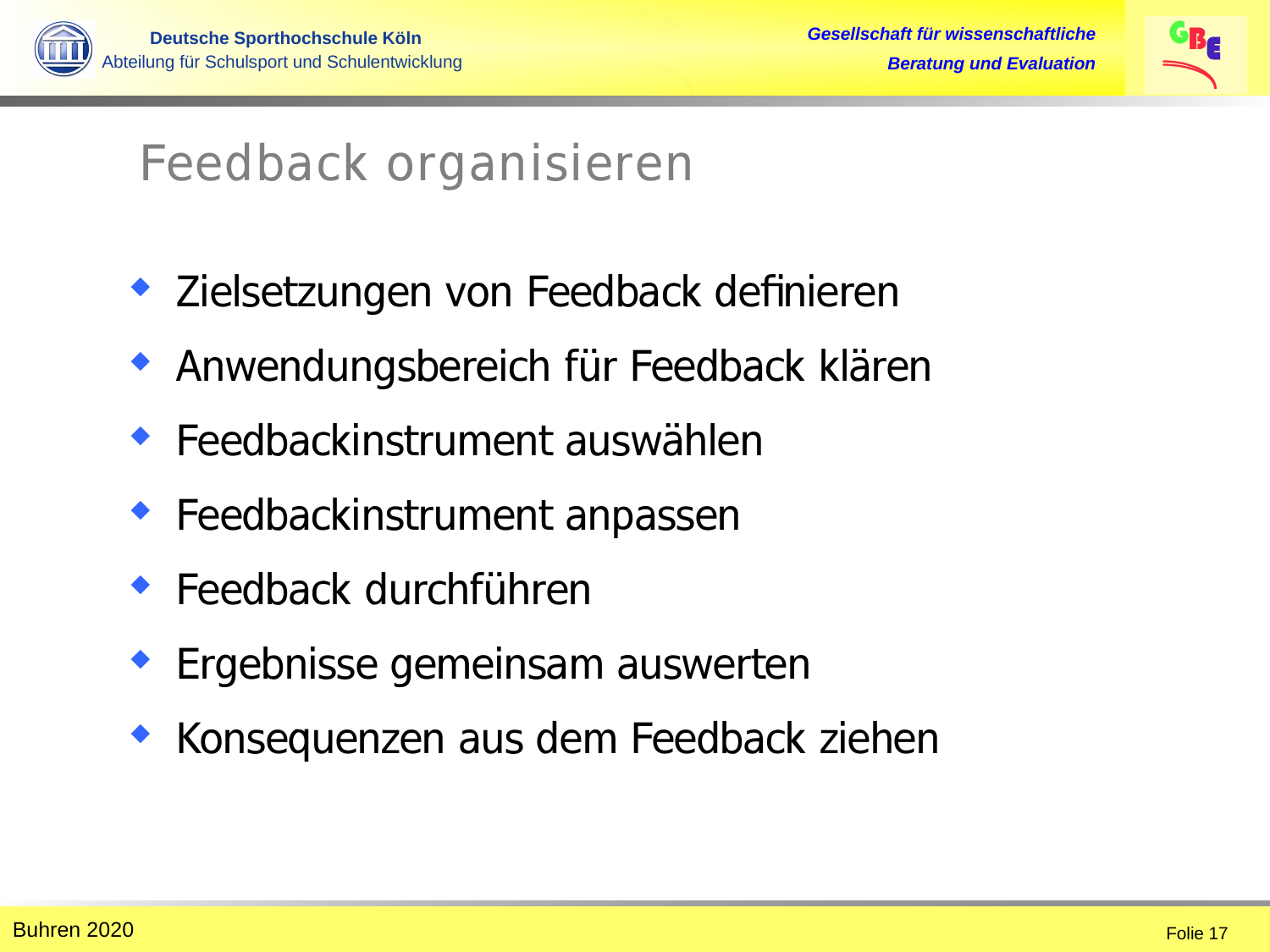

# Feedback organisieren
Zielsetzungen von Feedback definieren
Anwendungsbereich für Feedback klären
Feedbackinstrument auswählen
Feedbackinstrument anpassen
Feedback durchführen
Ergebnisse gemeinsam auswerten
Konsequenzen aus dem Feedback ziehen